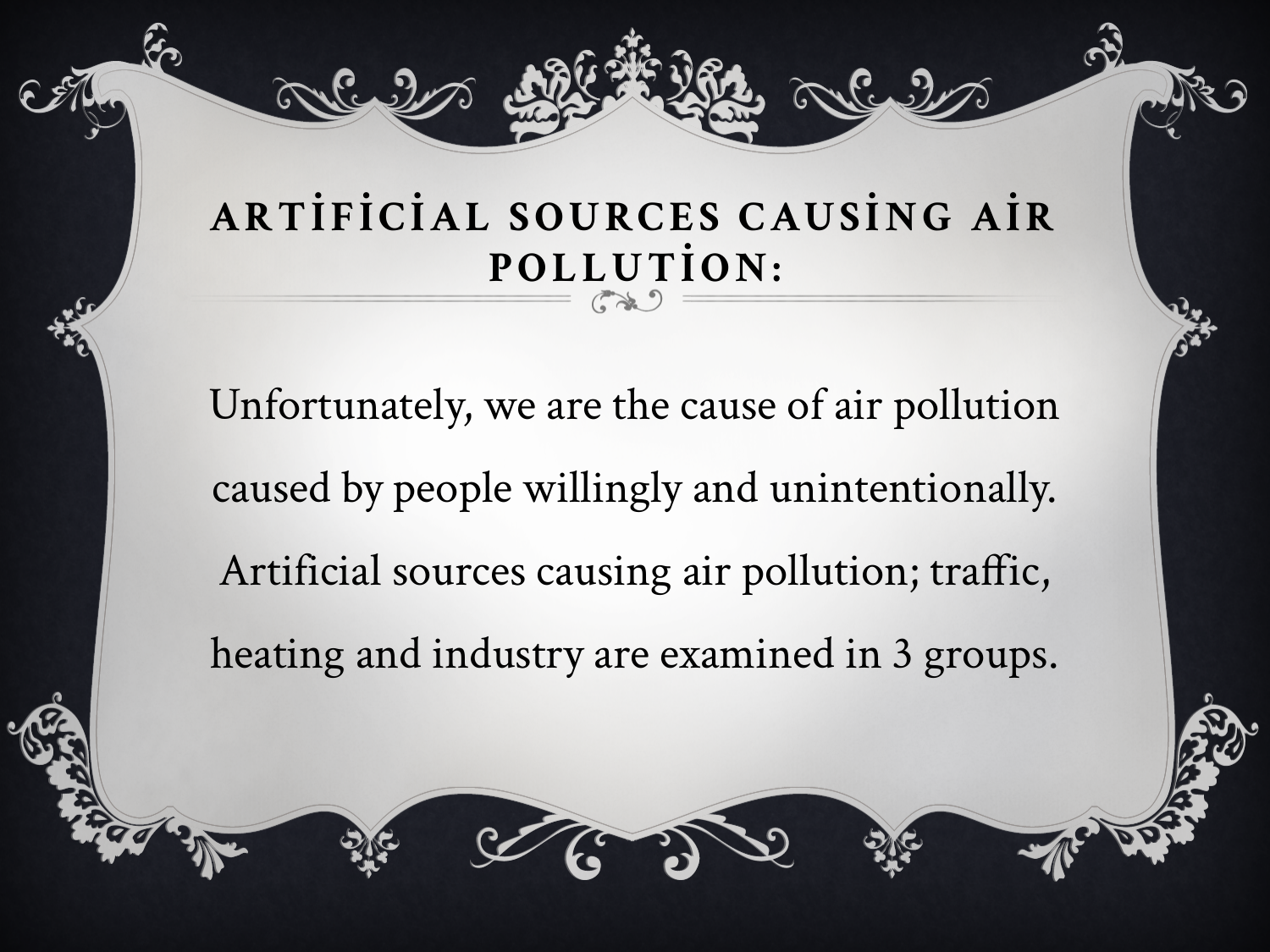

# Artificial Sources Causing Air Pollution:
Unfortunately, we are the cause of air pollution caused by people willingly and unintentionally. Artificial sources causing air pollution; traffic, heating and industry are examined in 3 groups.